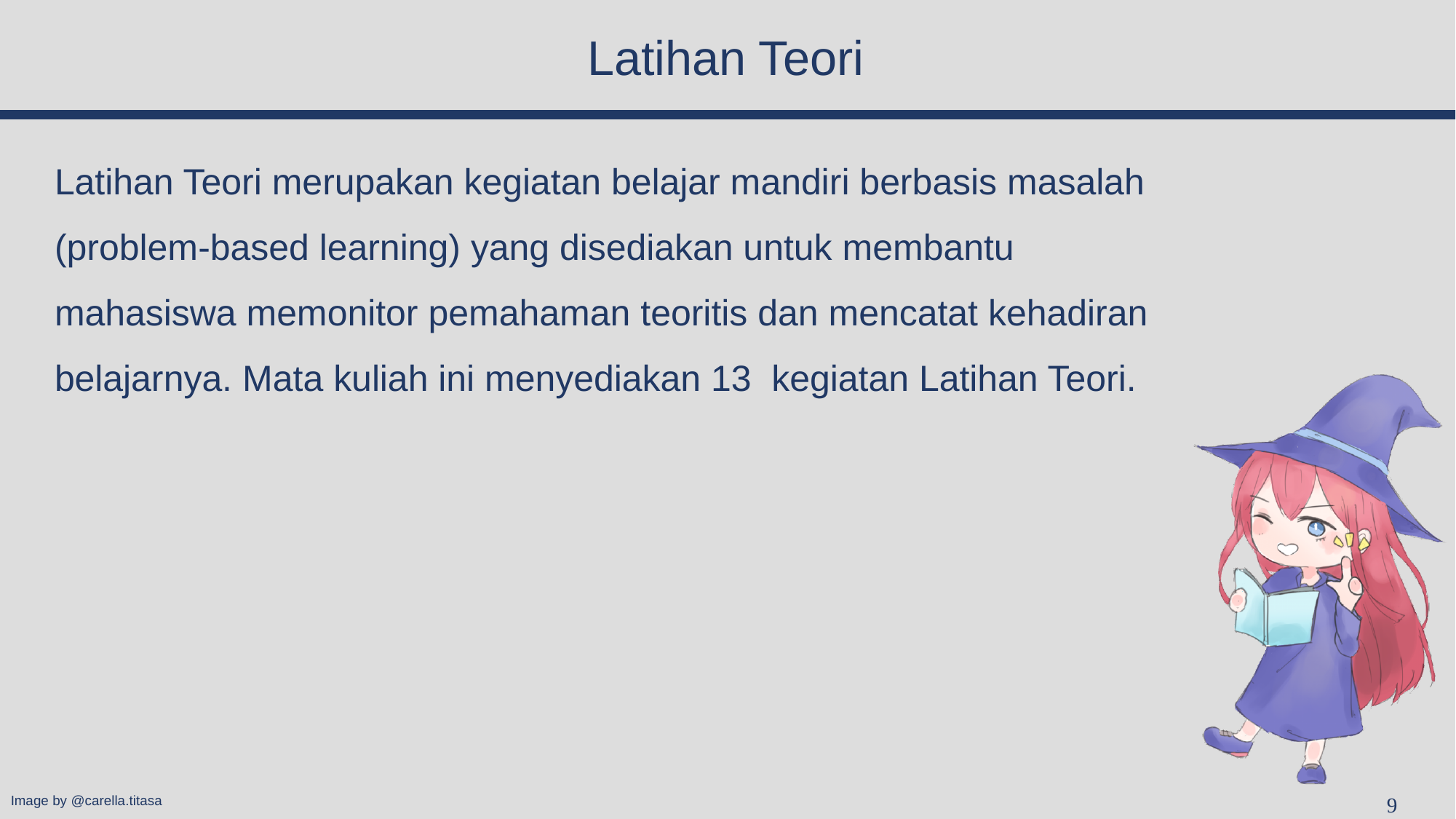

# Latihan Teori
Latihan Teori merupakan kegiatan belajar mandiri berbasis masalah (problem-based learning) yang disediakan untuk membantu mahasiswa memonitor pemahaman teoritis dan mencatat kehadiran belajarnya. Mata kuliah ini menyediakan 13  kegiatan Latihan Teori.